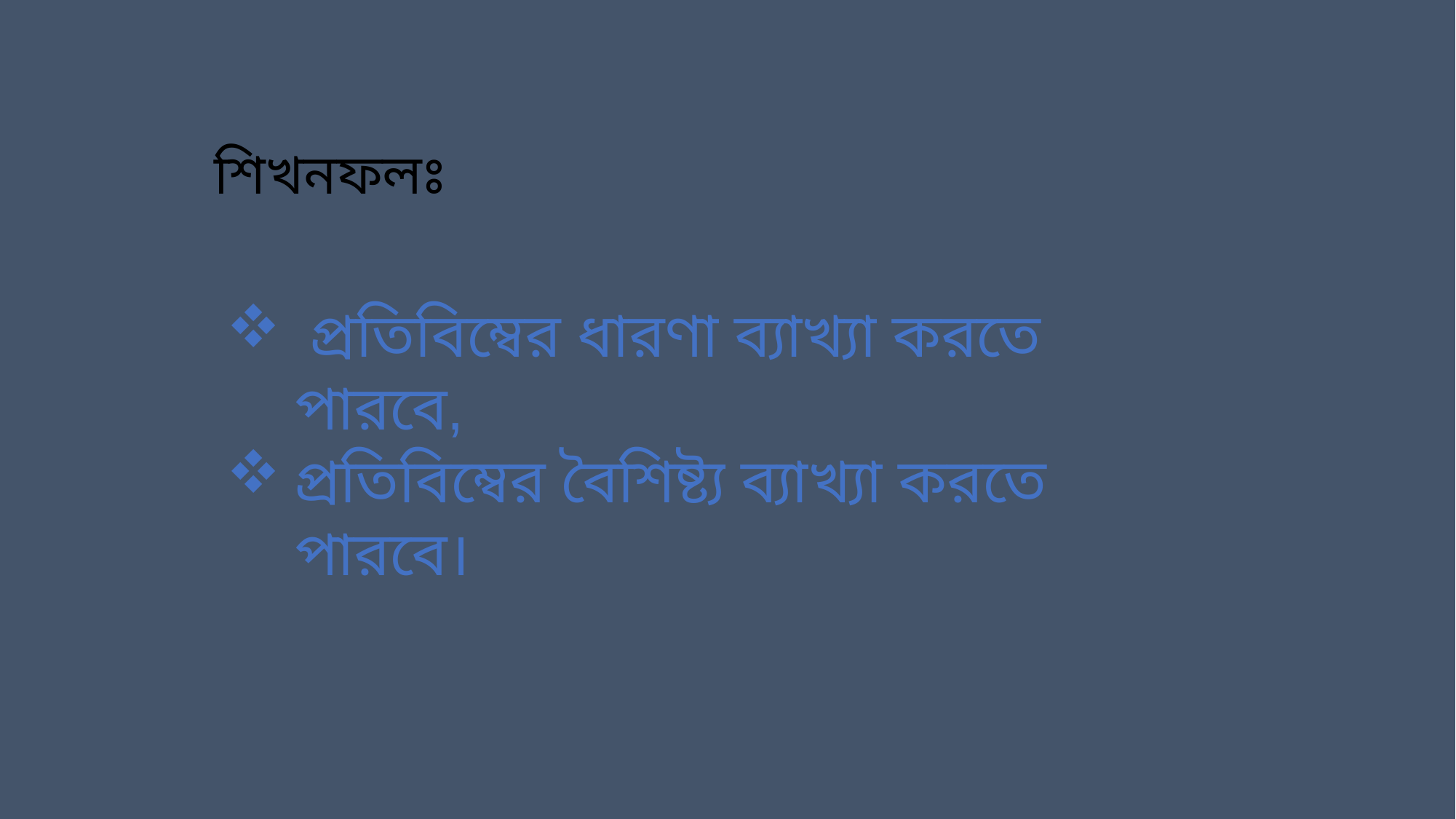

শিখনফলঃ
 প্রতিবিম্বের ধারণা ব্যাখ্যা করতে পারবে,
প্রতিবিম্বের বৈশিষ্ট্য ব্যাখ্যা করতে পারবে।